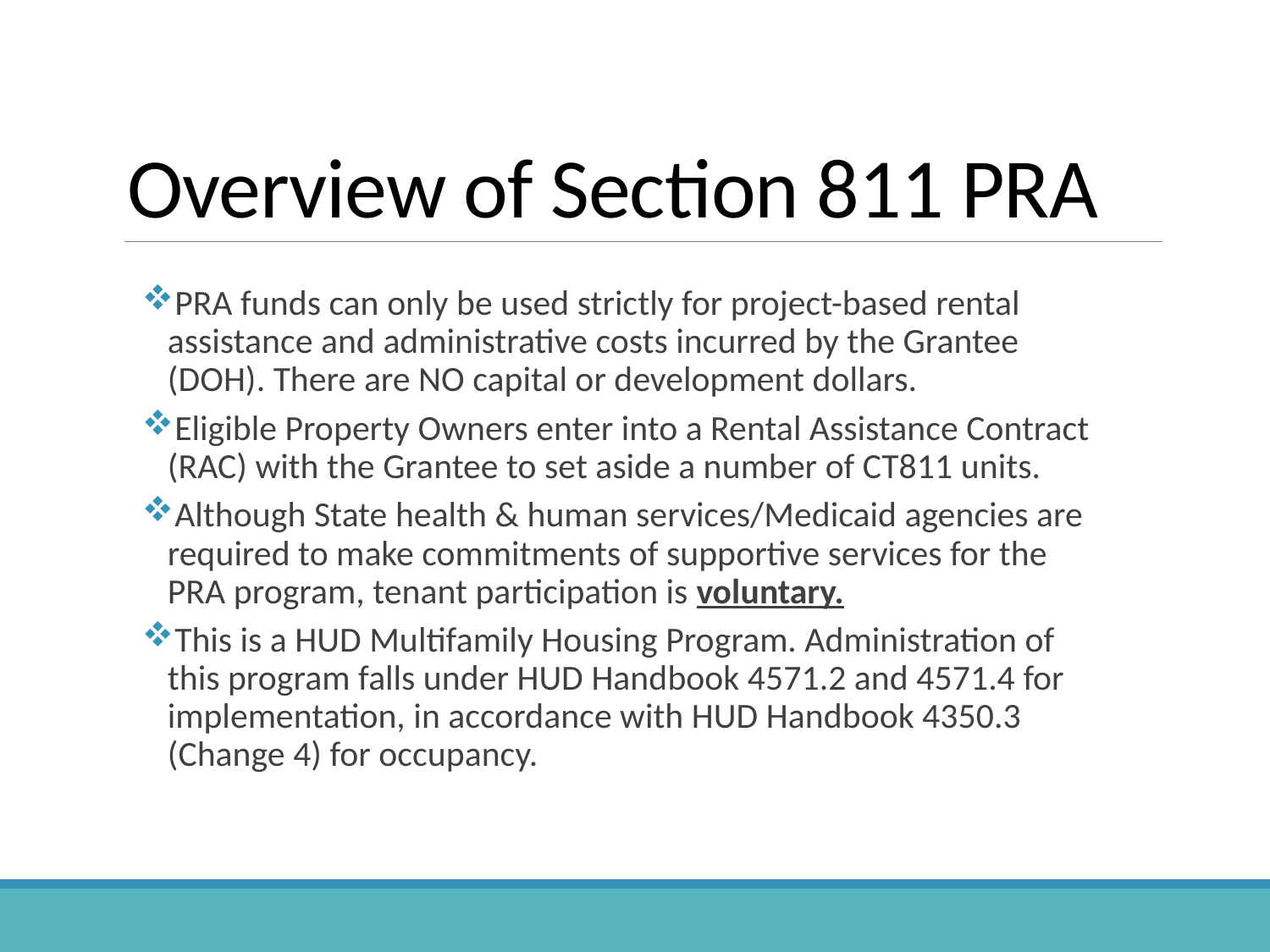

# Overview of Section 811 PRA
PRA funds can only be used strictly for project-based rental assistance and administrative costs incurred by the Grantee (DOH). There are NO capital or development dollars.
Eligible Property Owners enter into a Rental Assistance Contract (RAC) with the Grantee to set aside a number of CT811 units.
Although State health & human services/Medicaid agencies are required to make commitments of supportive services for the PRA program, tenant participation is voluntary.
This is a HUD Multifamily Housing Program. Administration of this program falls under HUD Handbook 4571.2 and 4571.4 for implementation, in accordance with HUD Handbook 4350.3 (Change 4) for occupancy.